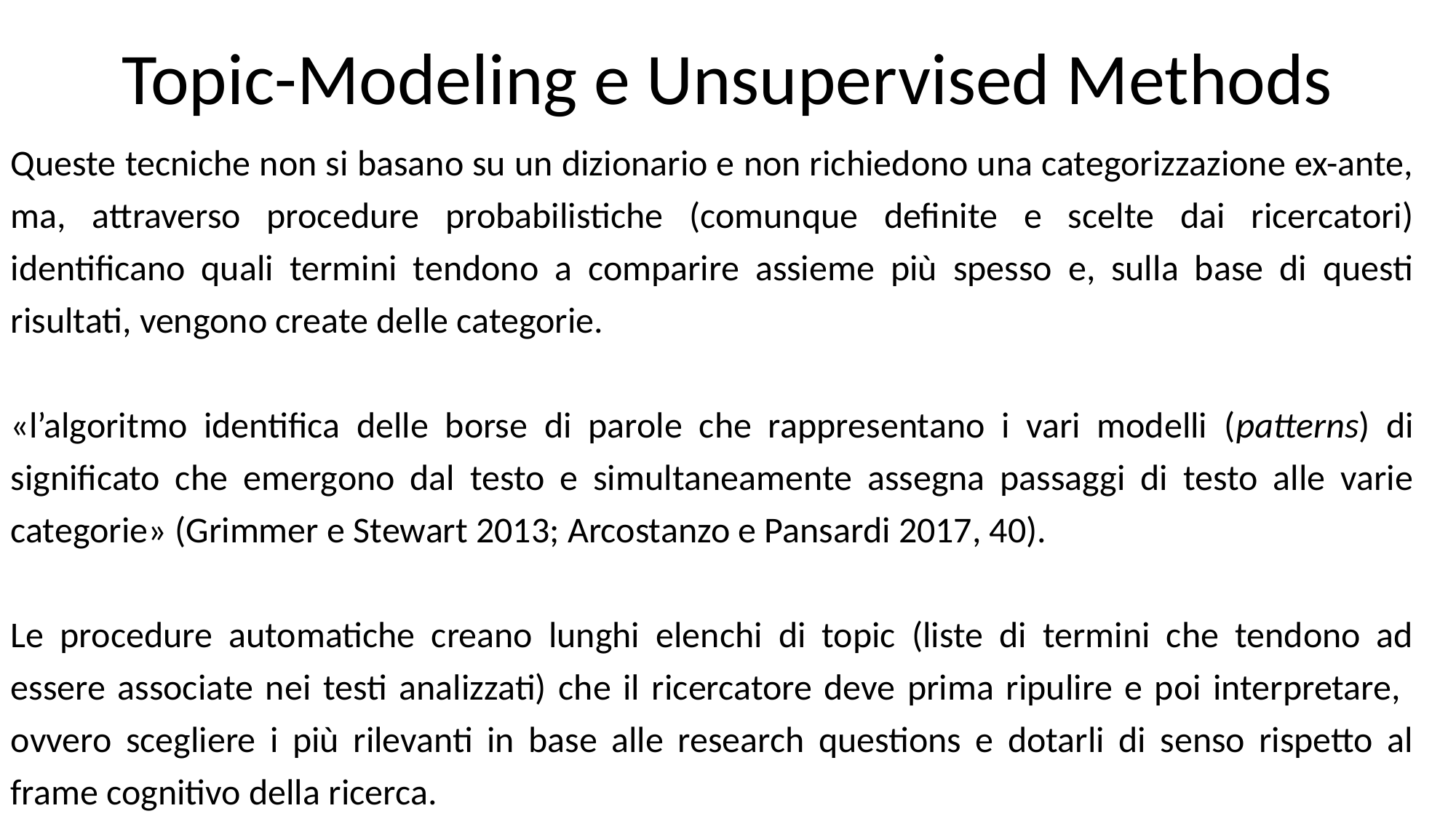

Topic-Modeling e Unsupervised Methods
Queste tecniche non si basano su un dizionario e non richiedono una categorizzazione ex-ante, ma, attraverso procedure probabilistiche (comunque definite e scelte dai ricercatori) identificano quali termini tendono a comparire assieme più spesso e, sulla base di questi risultati, vengono create delle categorie.

«l’algoritmo identifica delle borse di parole che rappresentano i vari modelli (patterns) di significato che emergono dal testo e simultaneamente assegna passaggi di testo alle varie categorie» (Grimmer e Stewart 2013; Arcostanzo e Pansardi 2017, 40).

Le procedure automatiche creano lunghi elenchi di topic (liste di termini che tendono ad essere associate nei testi analizzati) che il ricercatore deve prima ripulire e poi interpretare,  ovvero scegliere i più rilevanti in base alle research questions e dotarli di senso rispetto al frame cognitivo della ricerca.